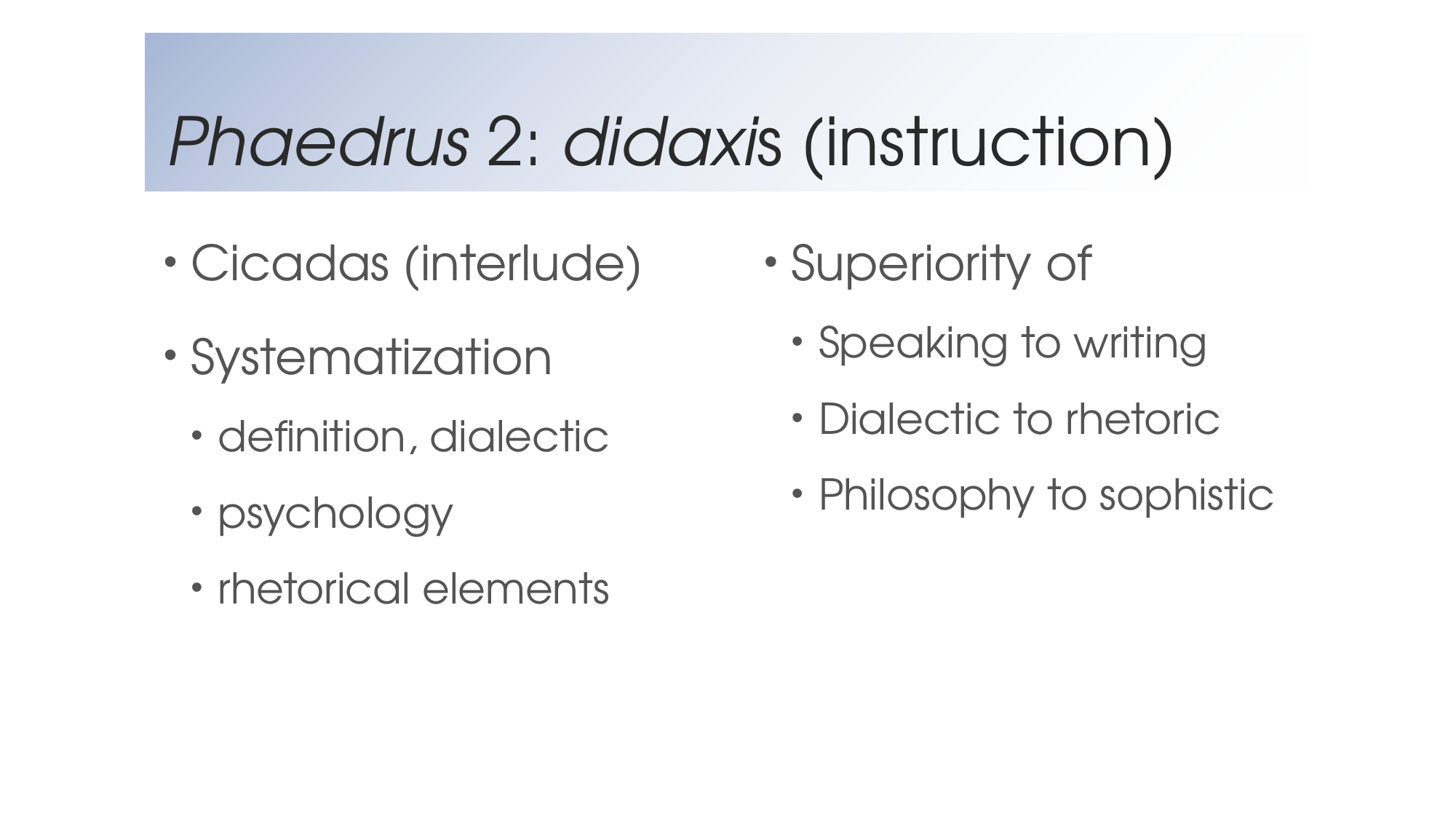

# Phaedrus 2: didaxis (instruction)
Cicadas (interlude)
Systematization
definition, dialectic
psychology
rhetorical elements
Superiority of
Speaking to writing
Dialectic to rhetoric
Philosophy to sophistic